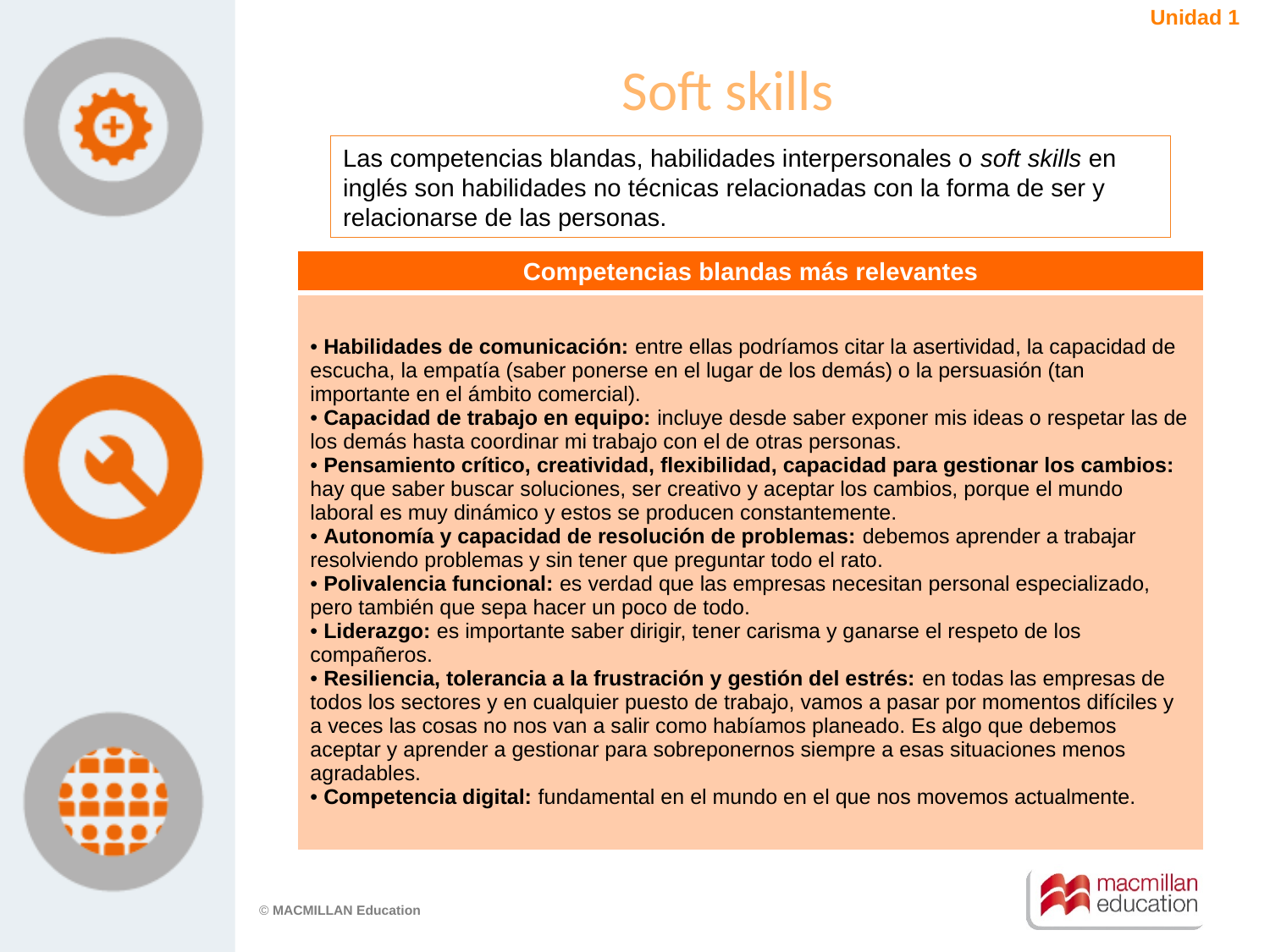

Unidad 1
Soft skills
Las competencias blandas, habilidades interpersonales o soft skills en inglés son habilidades no técnicas relacionadas con la forma de ser y relacionarse de las personas.
| Competencias blandas más relevantes |
| --- |
| • Habilidades de comunicación: entre ellas podríamos citar la asertividad, la capacidad de escucha, la empatía (saber ponerse en el lugar de los demás) o la persuasión (tan importante en el ámbito comercial). • Capacidad de trabajo en equipo: incluye desde saber exponer mis ideas o respetar las de los demás hasta coordinar mi trabajo con el de otras personas. • Pensamiento crítico, creatividad, flexibilidad, capacidad para gestionar los cambios: hay que saber buscar soluciones, ser creativo y aceptar los cambios, porque el mundo laboral es muy dinámico y estos se producen constantemente. • Autonomía y capacidad de resolución de problemas: debemos aprender a trabajar resolviendo problemas y sin tener que preguntar todo el rato. • Polivalencia funcional: es verdad que las empresas necesitan personal especializado, pero también que sepa hacer un poco de todo. • Liderazgo: es importante saber dirigir, tener carisma y ganarse el respeto de los compañeros. • Resiliencia, tolerancia a la frustración y gestión del estrés: en todas las empresas de todos los sectores y en cualquier puesto de trabajo, vamos a pasar por momentos difíciles y a veces las cosas no nos van a salir como habíamos planeado. Es algo que debemos aceptar y aprender a gestionar para sobreponernos siempre a esas situaciones menos agradables. • Competencia digital: fundamental en el mundo en el que nos movemos actualmente. |